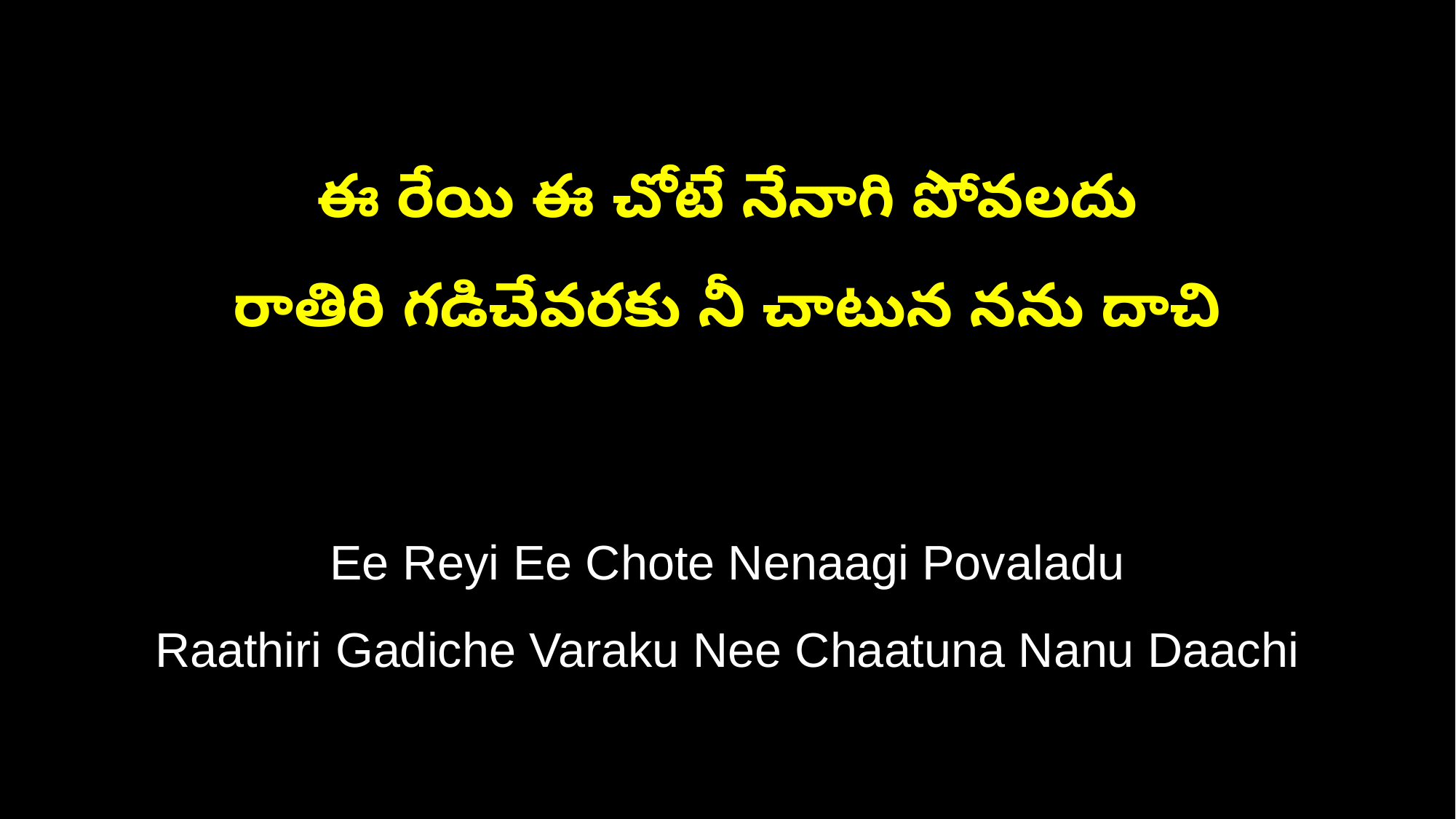

ఈ రేయి ఈ చోటే నేనాగి పోవలదు
రాతిరి గడిచేవరకు నీ చాటున నను దాచి
Ee Reyi Ee Chote Nenaagi Povaladu
Raathiri Gadiche Varaku Nee Chaatuna Nanu Daachi